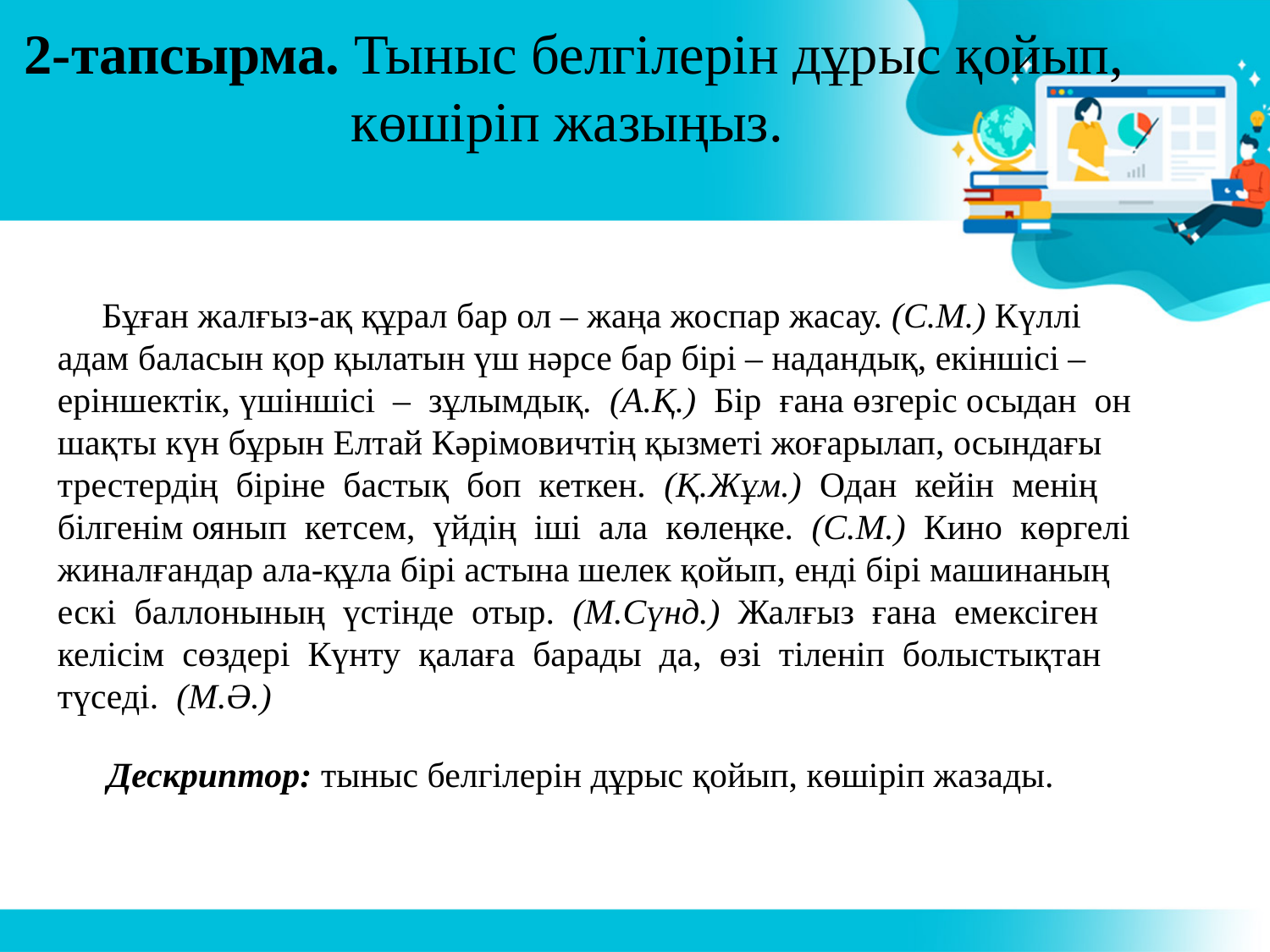

# 2-тапсырма. Тыныс белгілерін дұрыс қойып, көшіріп жазыңыз.
     Бұған жалғыз-ақ құрал бар ол – жаңа жоспар жасау. (С.М.) Күллі 
адам баласын қор қылатын үш нәрсе бар бірі – надандық, екіншісі – 
еріншектік, үшіншісі  –  зұлымдық.  (А.Қ.)  Бір  ғана өзгеріс осыдан  он 
шақты күн бұрын Елтай Кәрімовичтің қызметі жоғарылап, осындағы 
трестердің  біріне  бастық  боп  кеткен.  (Қ.Жұм.)  Одан  кейін  менің 
білгенім оянып  кетсем,  үйдің  іші  ала  көлеңке.  (С.М.)  Кино  көргелі 
жиналғандар ала-құла бірі астына шелек қойып, енді бірі машинаның 
ескі  баллонының  үстінде  отыр.  (М.Сүнд.)  Жалғыз  ғана  емексіген 
келісім  сөздері  Күнту  қалаға  барады  да,  өзі  тіленіп  болыстықтан 
түседі.  (М.Ә.)
Дескриптор: тыныс белгілерін дұрыс қойып, көшіріп жазады.